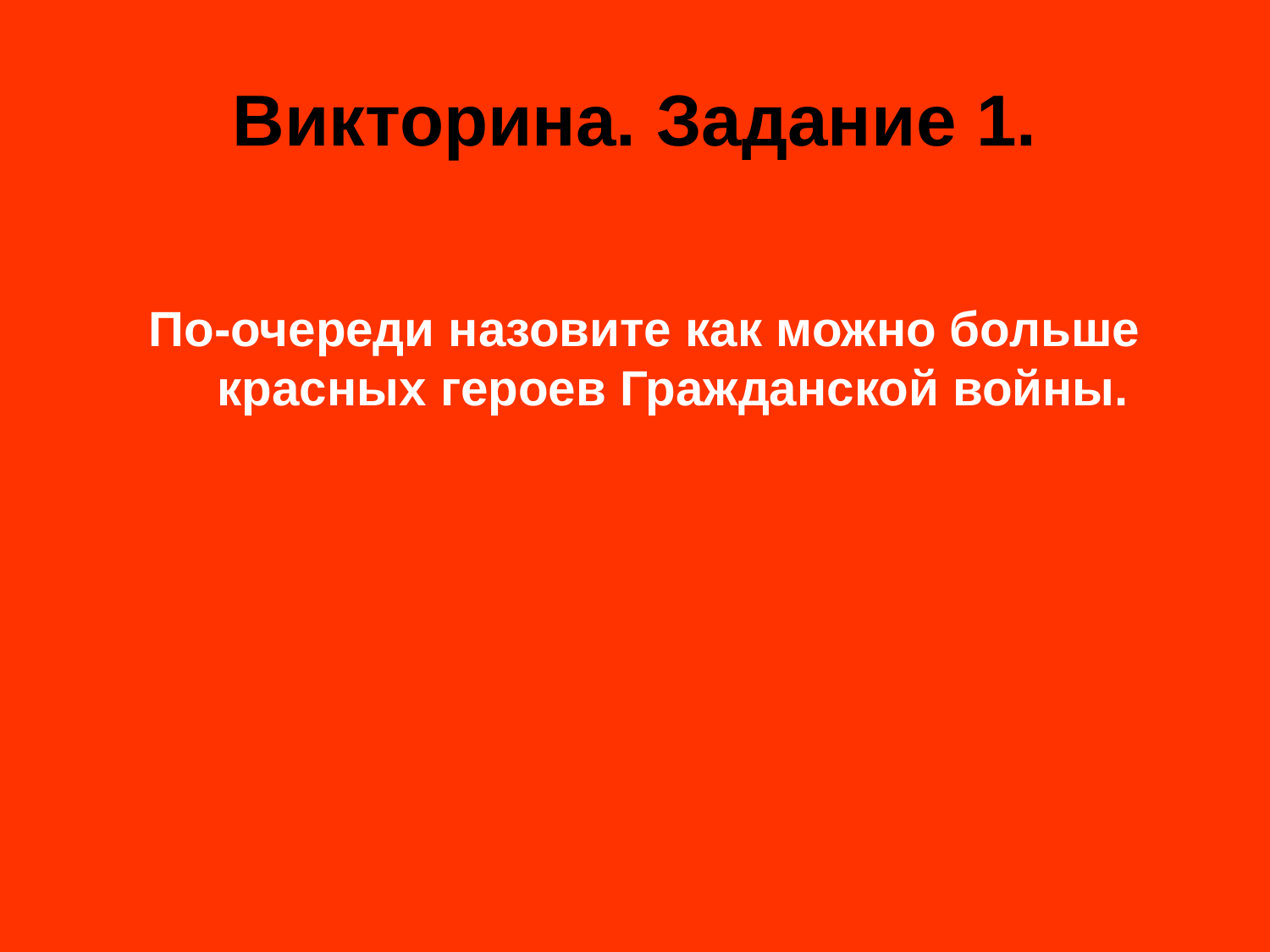

# Викторина. Задание 1.

По-очереди назовите как можно больше красных героев Гражданской войны.